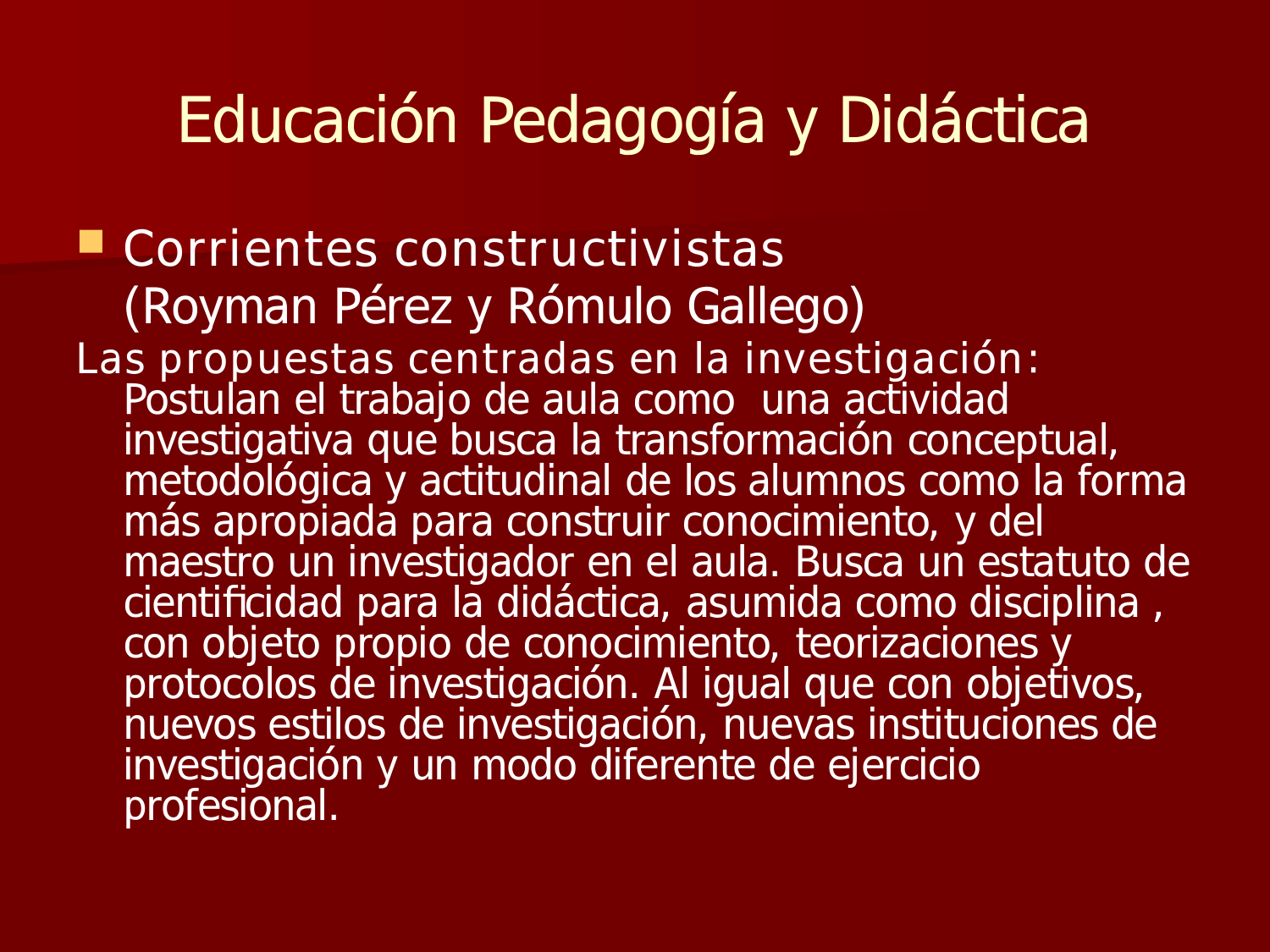

# Educación Pedagogía y Didáctica
Corrientes constructivistas
	(Royman Pérez y Rómulo Gallego)
Las propuestas centradas en la investigación: Postulan el trabajo de aula como  una actividad investigativa que busca la transformación conceptual, metodológica y actitudinal de los alumnos como la forma más apropiada para construir conocimiento, y del maestro un investigador en el aula. Busca un estatuto de cientificidad para la didáctica, asumida como disciplina , con objeto propio de conocimiento, teorizaciones y protocolos de investigación. Al igual que con objetivos, nuevos estilos de investigación, nuevas instituciones de  investigación y un modo diferente de ejercicio profesional.